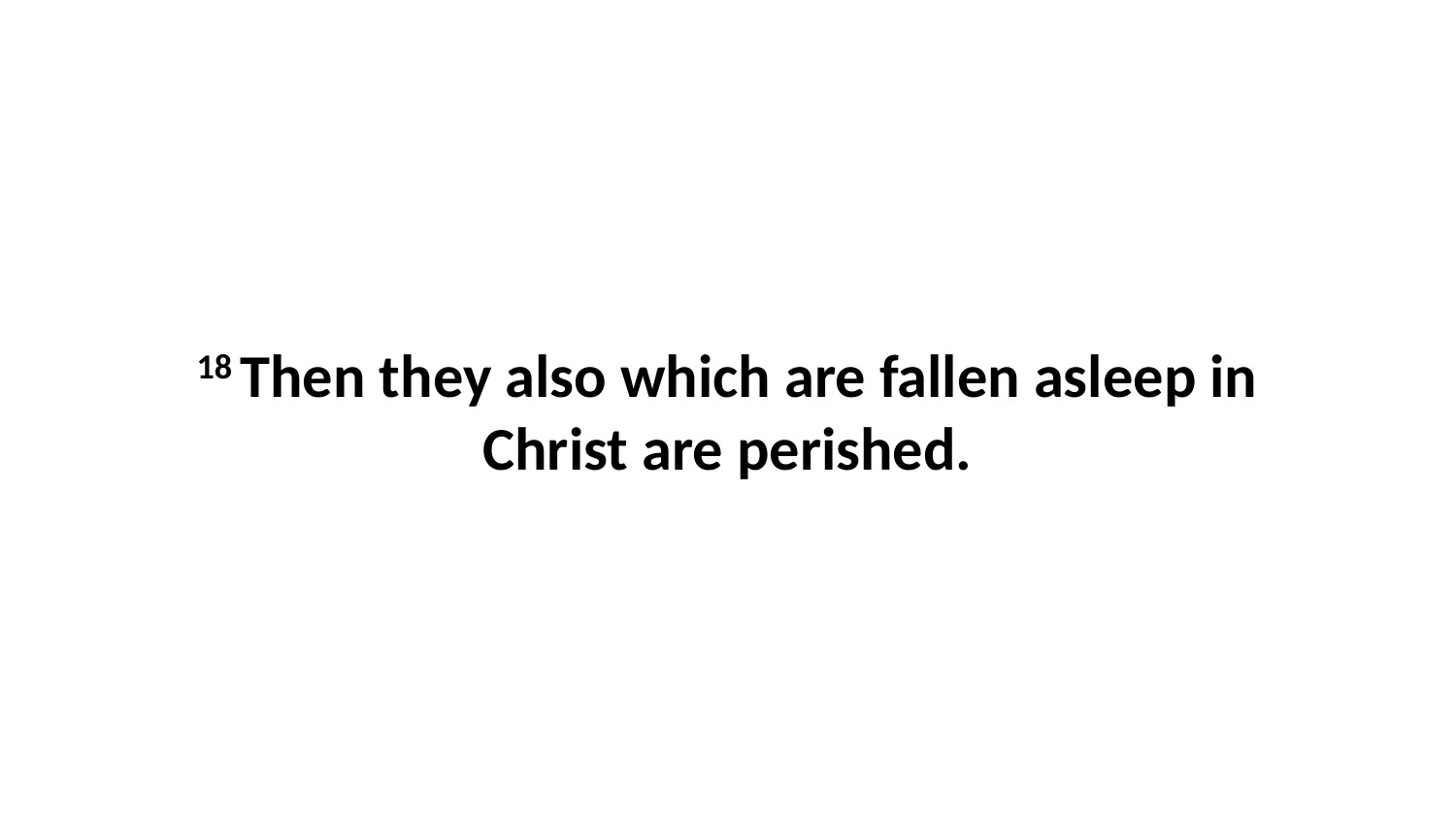

18 Then they also which are fallen asleep in Christ are perished.